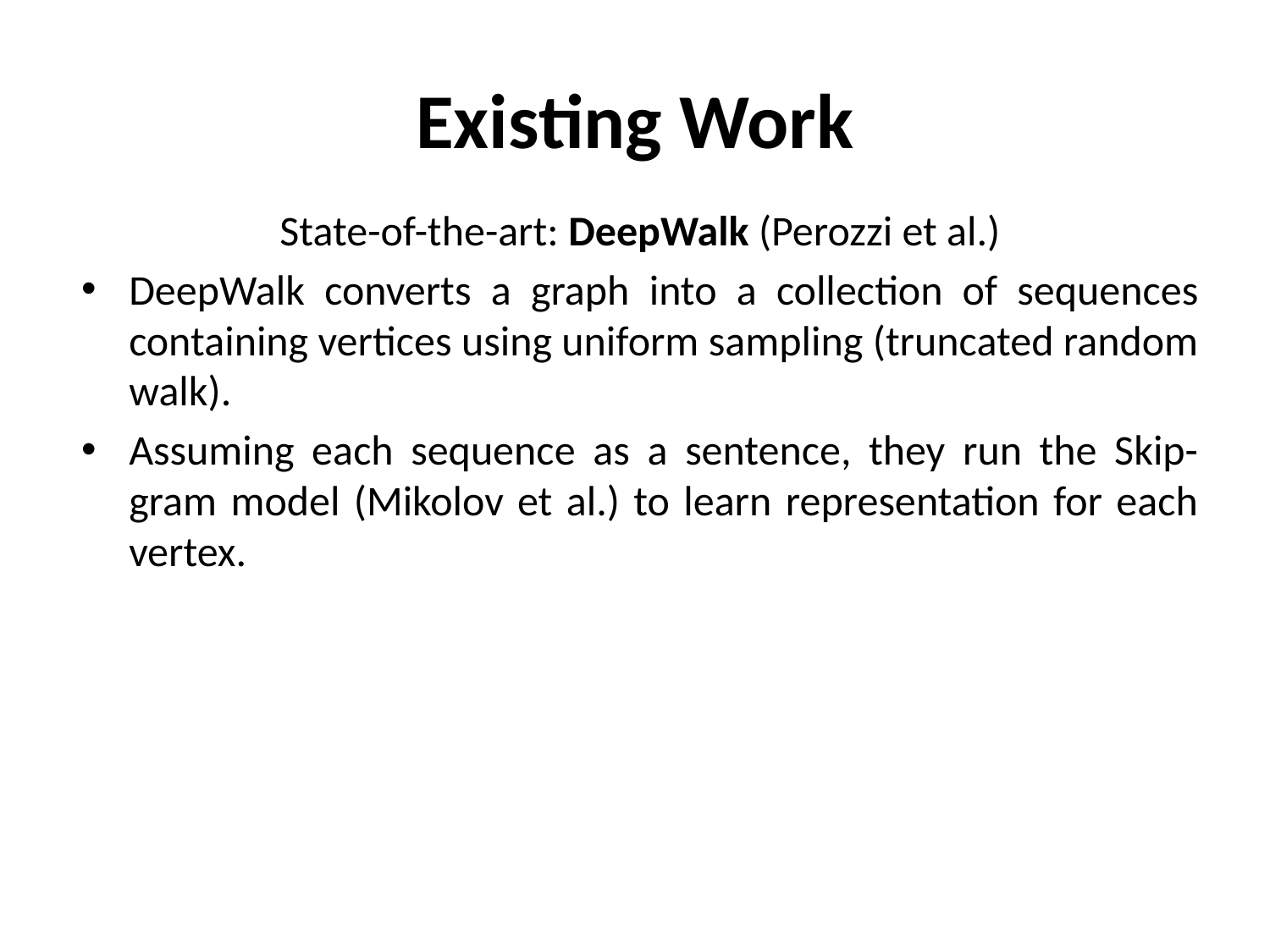

# Existing Work
State-of-the-art: DeepWalk (Perozzi et al.)
DeepWalk converts a graph into a collection of sequences containing vertices using uniform sampling (truncated random walk).
Assuming each sequence as a sentence, they run the Skip-gram model (Mikolov et al.) to learn representation for each vertex.